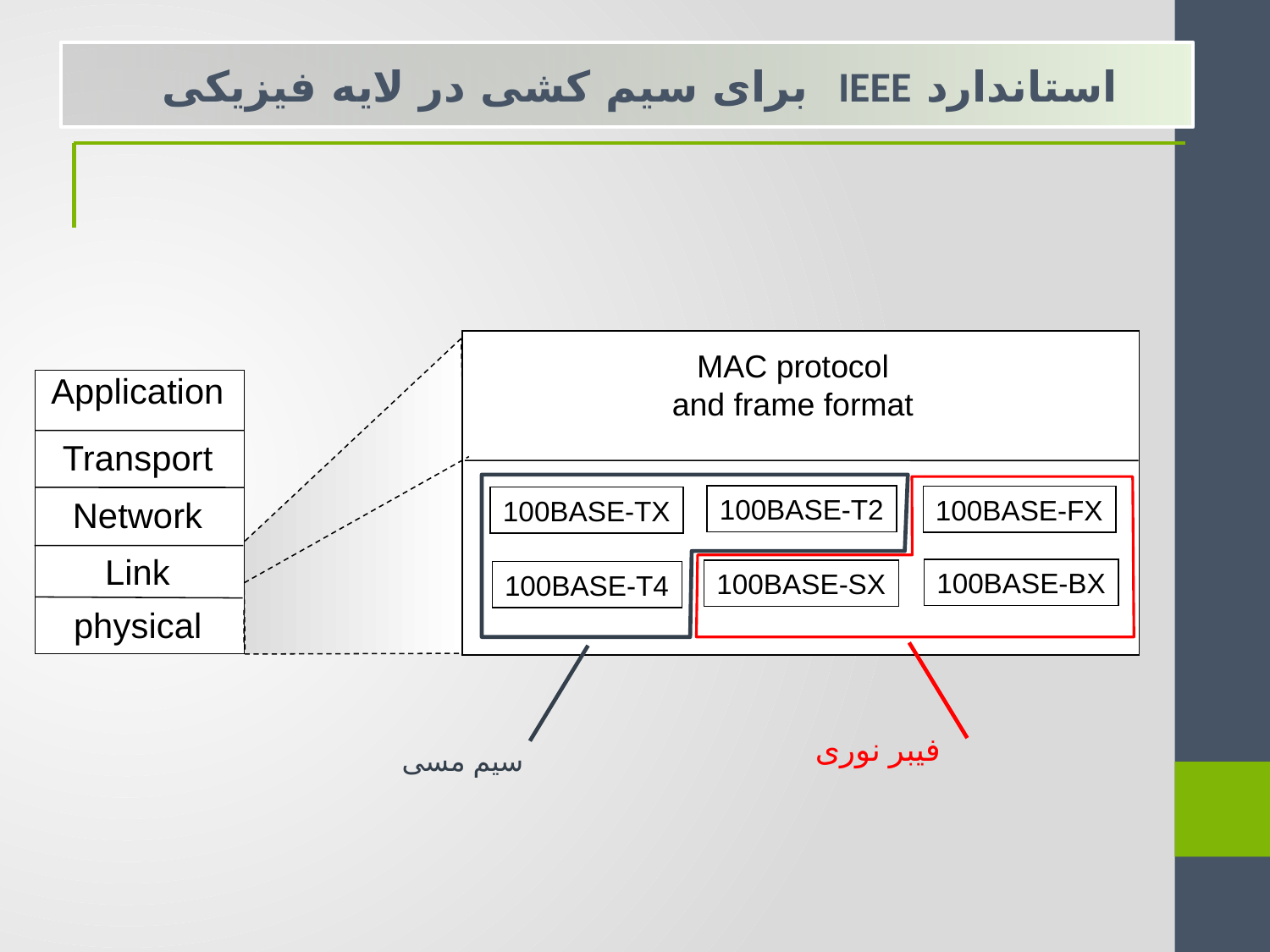

استاندارد IEEE  برای سیم کشی در لایه فیزیکی

MAC protocol
and frame format
Application

Transport

Network

Link

physical

سیم مسی

فیبر نوری
100BASE-T2
100BASE-FX
100BASE-TX
100BASE-BX
100BASE-SX
100BASE-T4